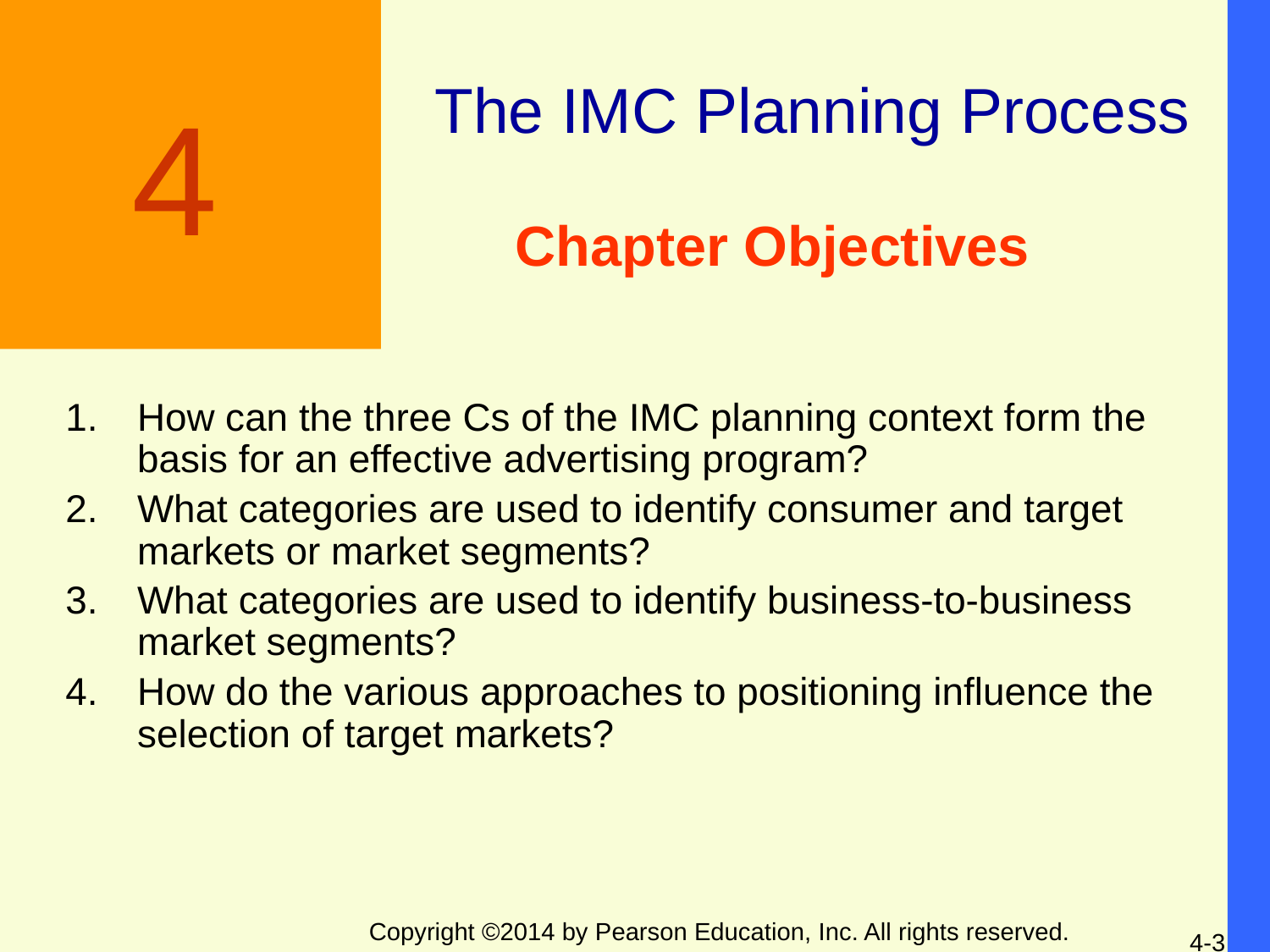

The IMC Planning Process
4
# Chapter Objectives
How can the three Cs of the IMC planning context form the basis for an effective advertising program?
What categories are used to identify consumer and target markets or market segments?
What categories are used to identify business-to-business market segments?
How do the various approaches to positioning influence the selection of target markets?
Copyright ©2014 by Pearson Education, Inc. All rights reserved.
4-3